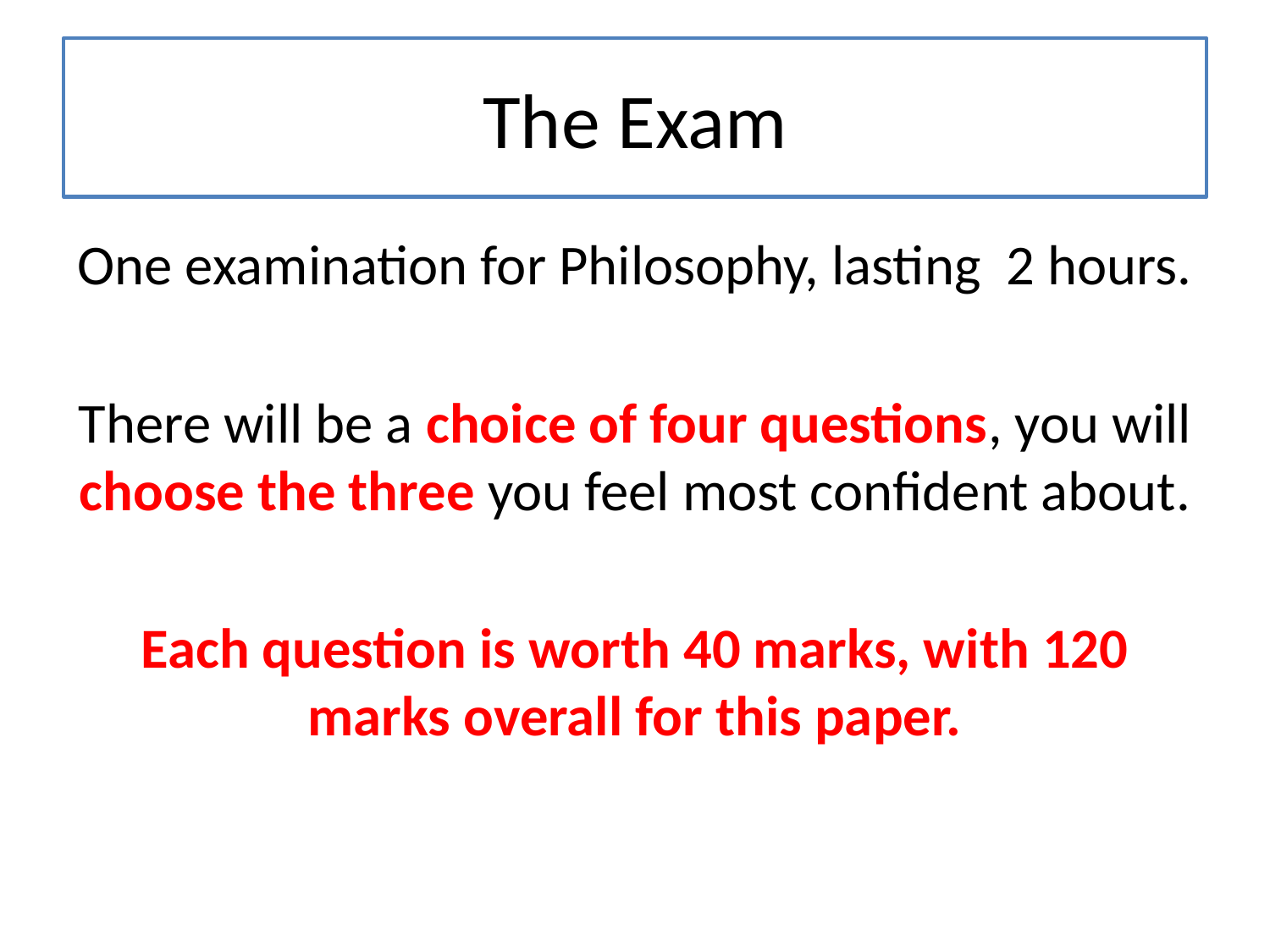

# The Exam
One examination for Philosophy, lasting  2 hours.

There will be a choice of four questions, you will choose the three you feel most confident about.

Each question is worth 40 marks, with 120 marks overall for this paper.